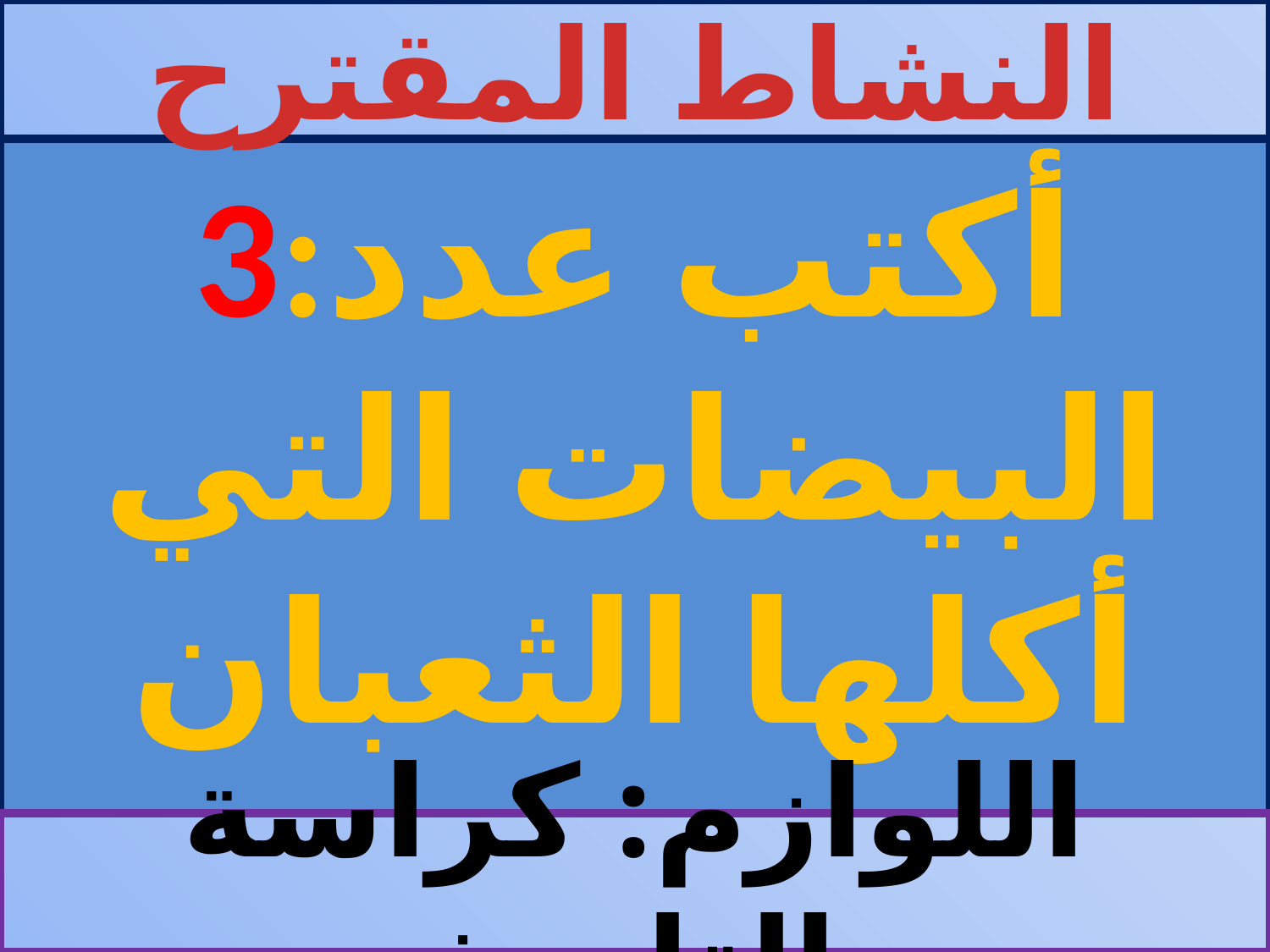

النشاط المقترح
# 3:أكتب عدد البيضات التي أكلها الثعبان
اللوازم: كراسة التلميذ